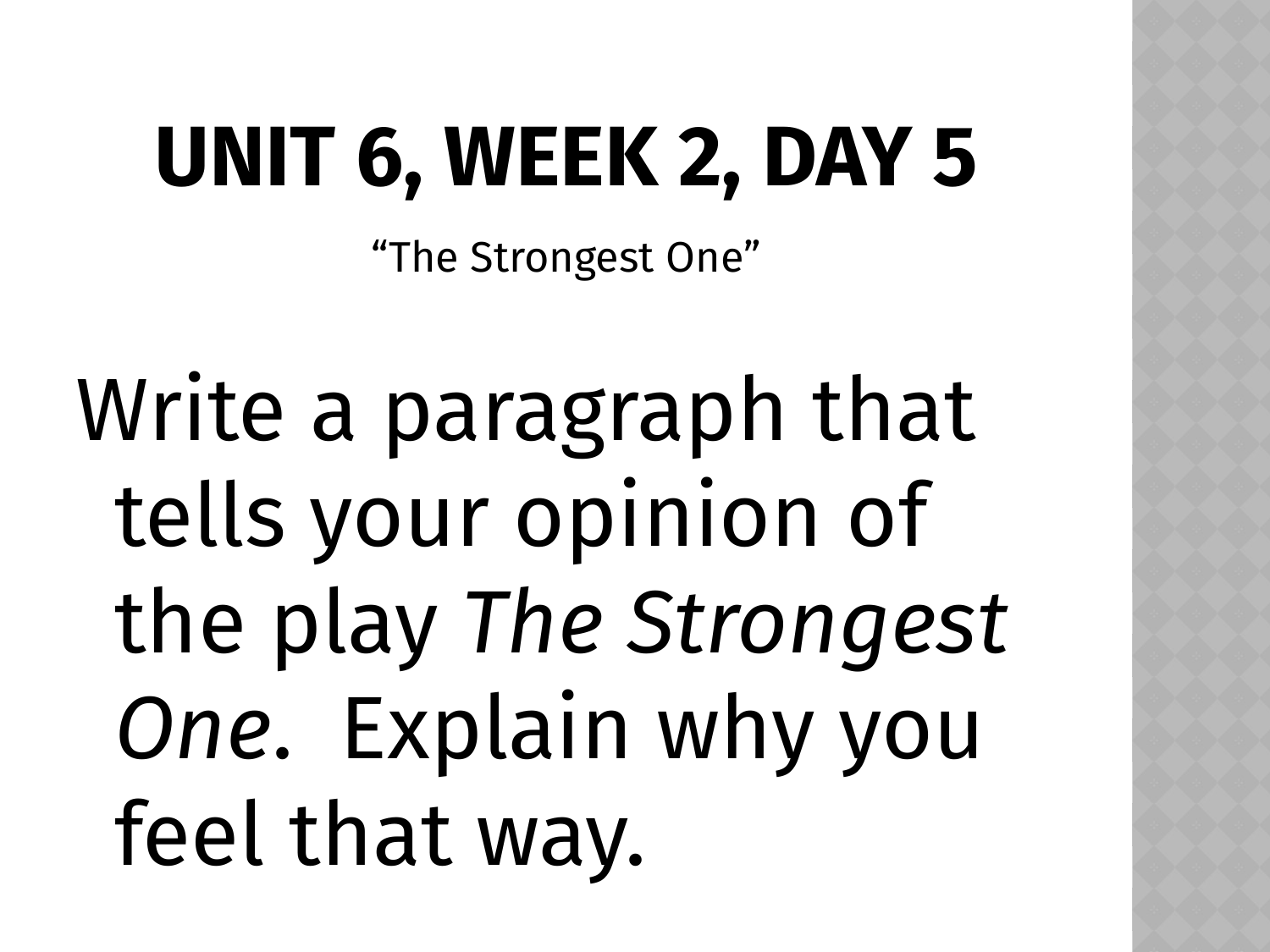

# Unit 6, Week 2, Day 5
“The Strongest One”

Write a paragraph that tells your opinion of the play The Strongest One.  Explain why you feel that way.